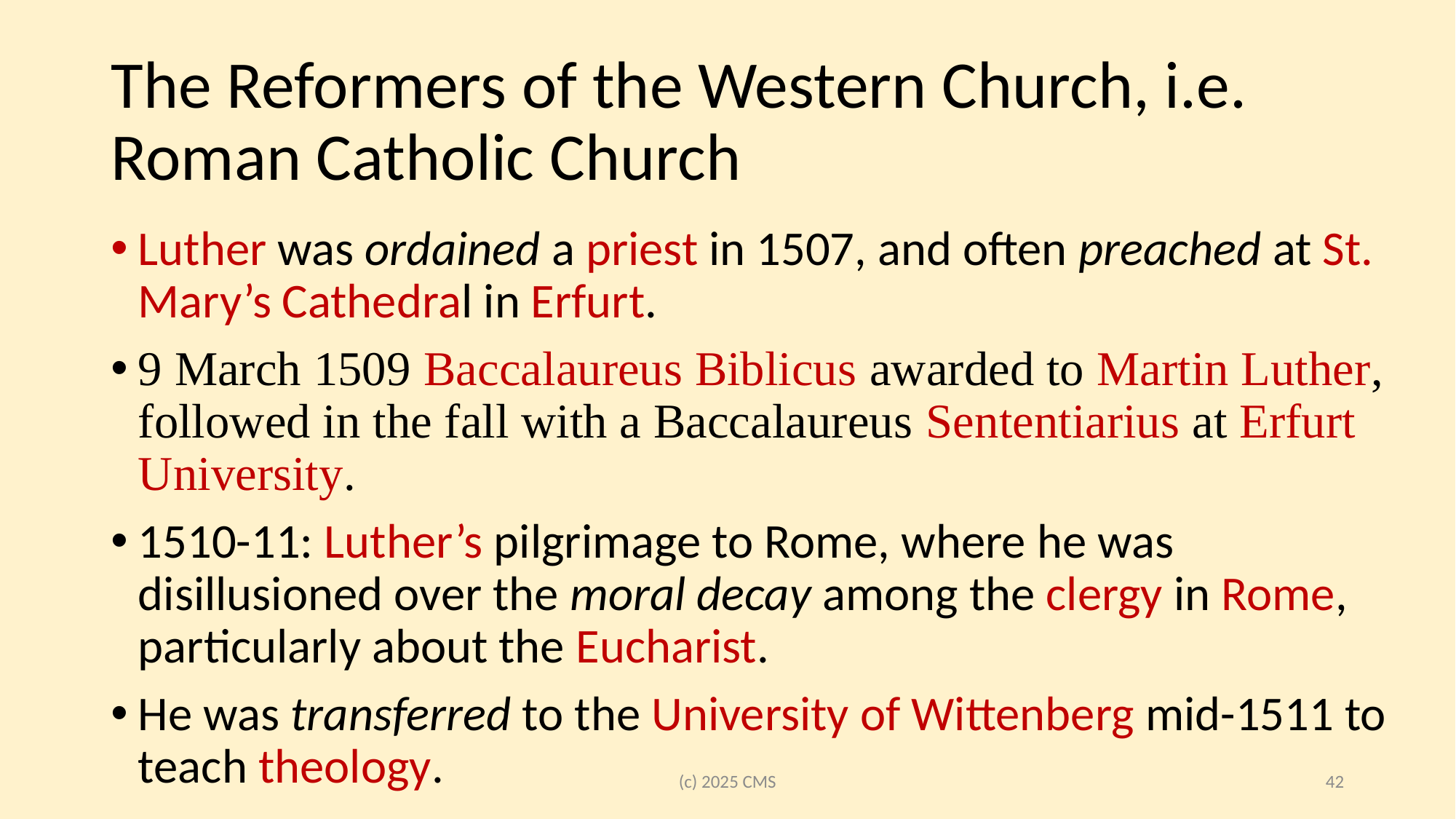

# The Reformers of the Western Church, i.e. Roman Catholic Church
Luther was ordained a priest in 1507, and often preached at St. Mary’s Cathedral in Erfurt.
9 March 1509 Baccalaureus Biblicus awarded to Martin Luther, followed in the fall with a Baccalaureus Sententiarius at Erfurt University.
1510-11: Luther’s pilgrimage to Rome, where he was disillusioned over the moral decay among the clergy in Rome, particularly about the Eucharist.
He was transferred to the University of Wittenberg mid-1511 to teach theology.
(c) 2025 CMS
42